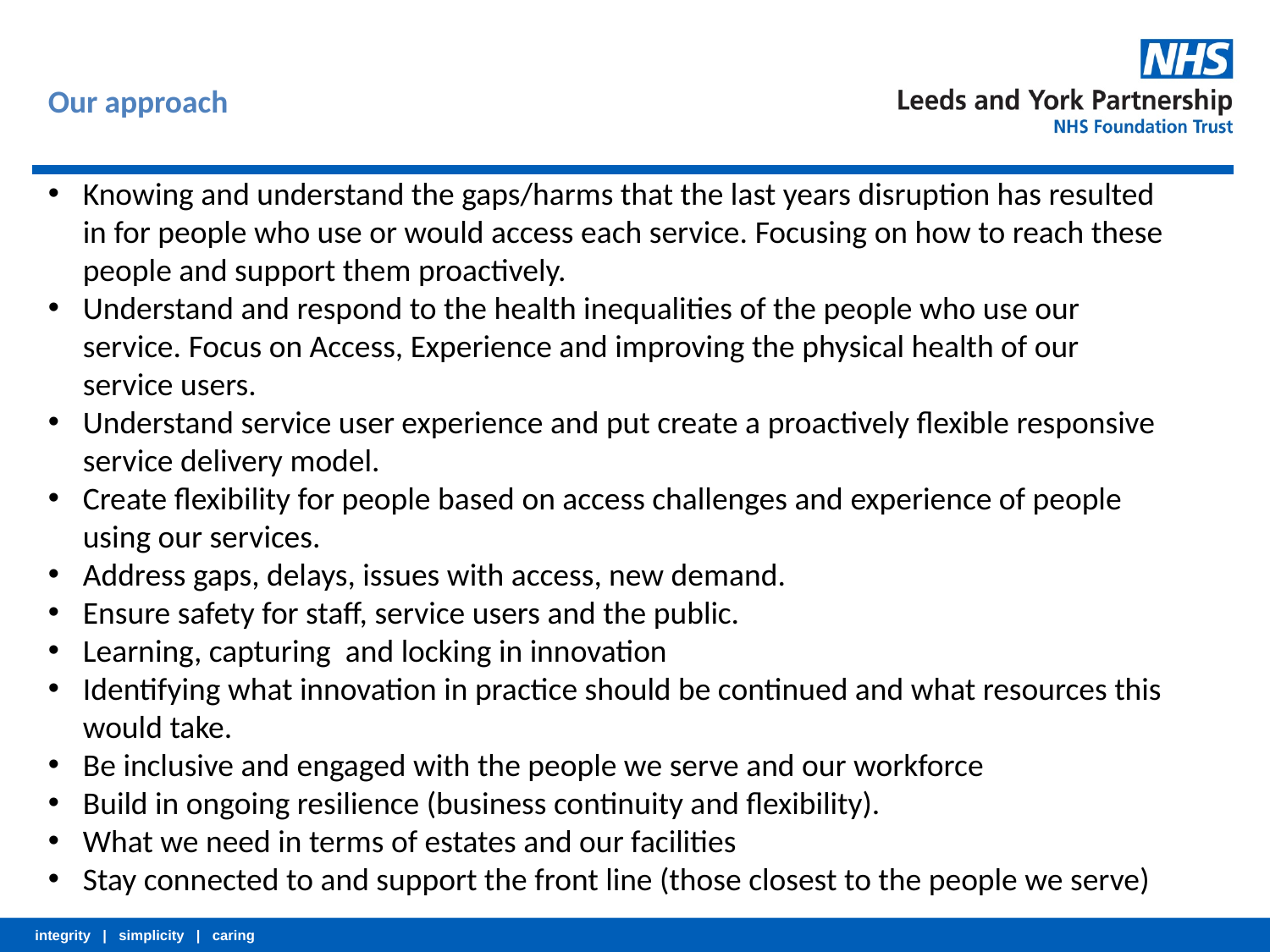

Our approach

Knowing and understand the gaps/harms that the last years disruption has resulted in for people who use or would access each service. Focusing on how to reach these people and support them proactively.
Understand and respond to the health inequalities of the people who use our service. Focus on Access, Experience and improving the physical health of our service users.
Understand service user experience and put create a proactively flexible responsive service delivery model.
Create flexibility for people based on access challenges and experience of people using our services.
Address gaps, delays, issues with access, new demand.
Ensure safety for staff, service users and the public.
Learning, capturing  and locking in innovation
Identifying what innovation in practice should be continued and what resources this would take.
Be inclusive and engaged with the people we serve and our workforce
Build in ongoing resilience (business continuity and flexibility).
What we need in terms of estates and our facilities
Stay connected to and support the front line (those closest to the people we serve)